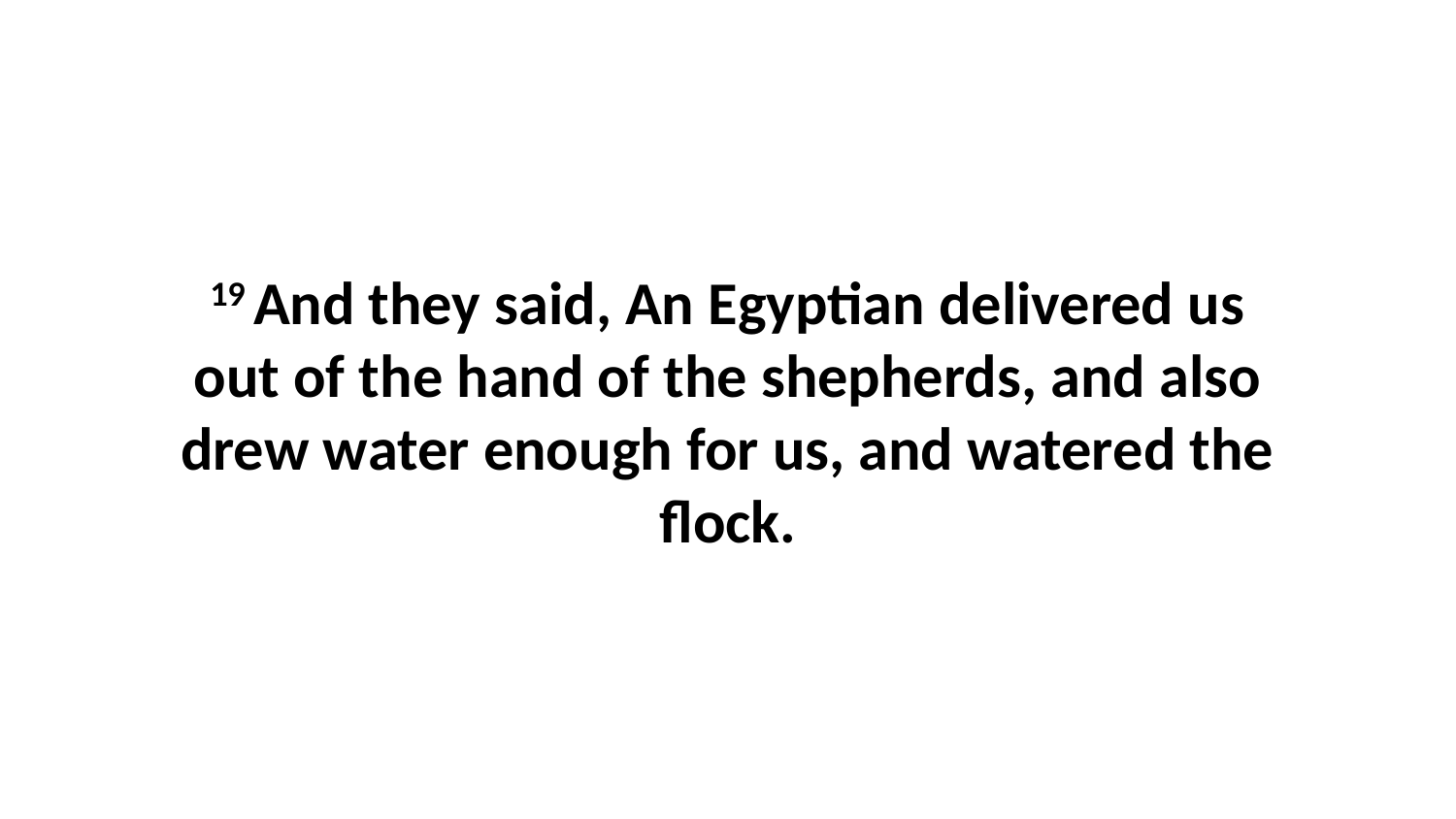

19 And they said, An Egyptian delivered us out of the hand of the shepherds, and also drew water enough for us, and watered the flock.